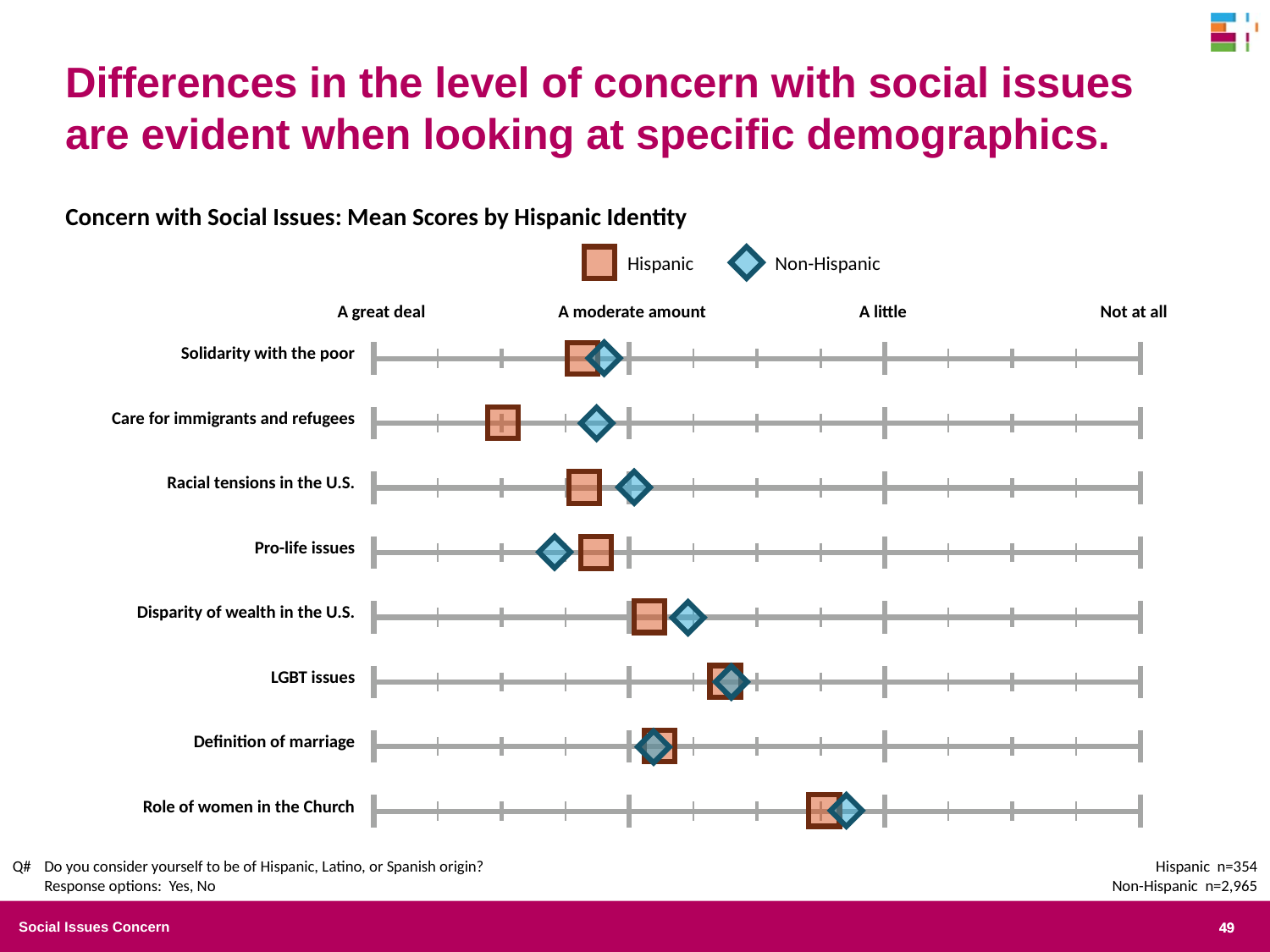

Differences in the level of concern with social issues are evident when looking at specific demographics.
Concern with Social Issues: Mean Scores by Hispanic Identity
Hispanic
Non-Hispanic

| A great deal | A moderate amount | A little | Not at all |
| --- | --- | --- | --- |
| Solidarity with the poor |
| --- |
| Care for immigrants and refugees |
| Racial tensions in the U.S. |
| Pro-life issues |
| Disparity of wealth in the U.S. |
| LGBT issues |
| Definition of marriage |
| Role of women in the Church |

Q#	Do you consider yourself to be of Hispanic, Latino, or Spanish origin?
Response options:  Yes, No
Hispanic  n=354
Non-Hispanic  n=2,965

Social Issues Concern
49
49